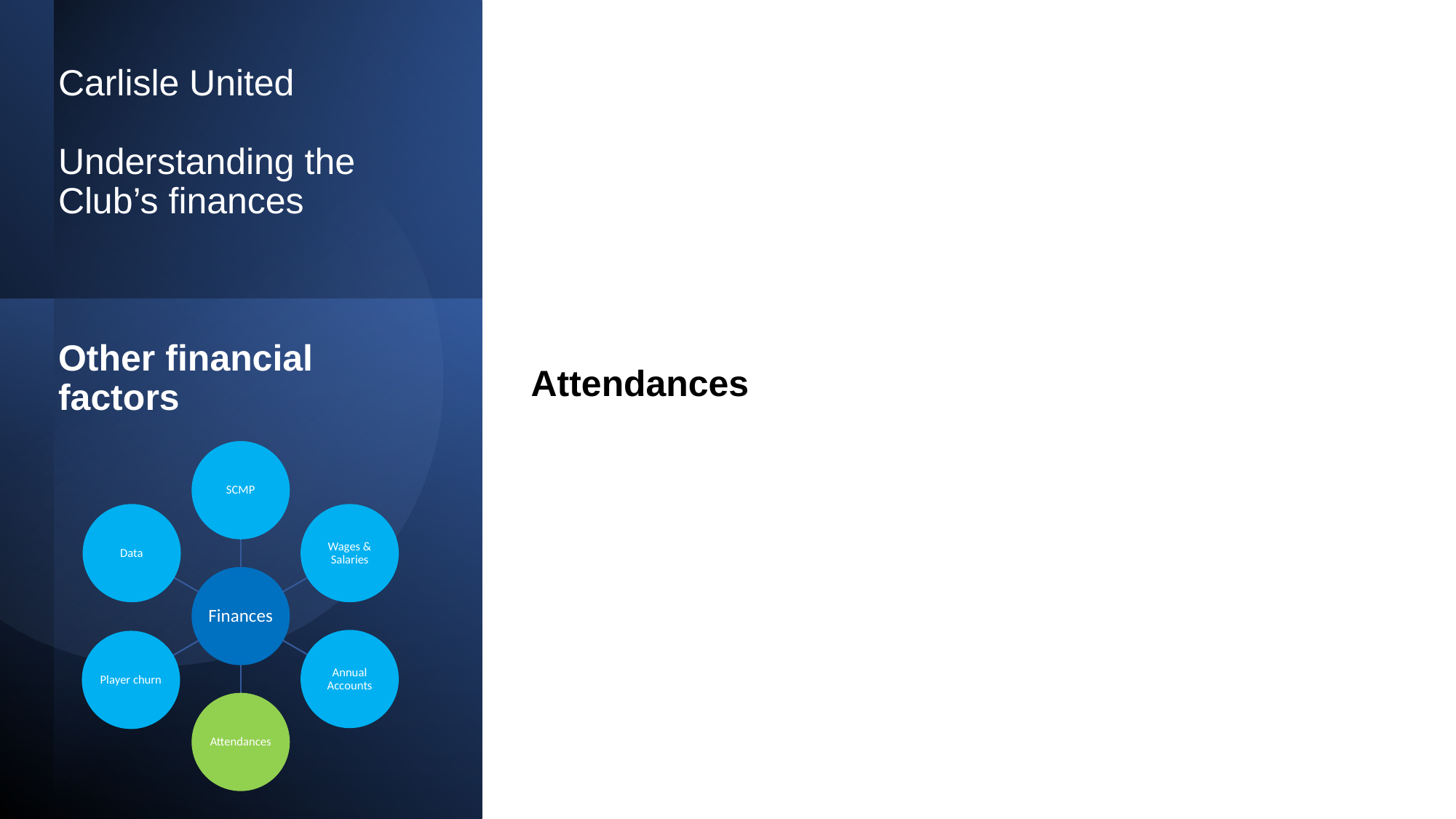

Attendances

# Carlisle United Understanding the Club’s finances Other financial factors

Finances

SCMP

Wages & Salaries

Annual Accounts

Attendances

Player churn

Data
48